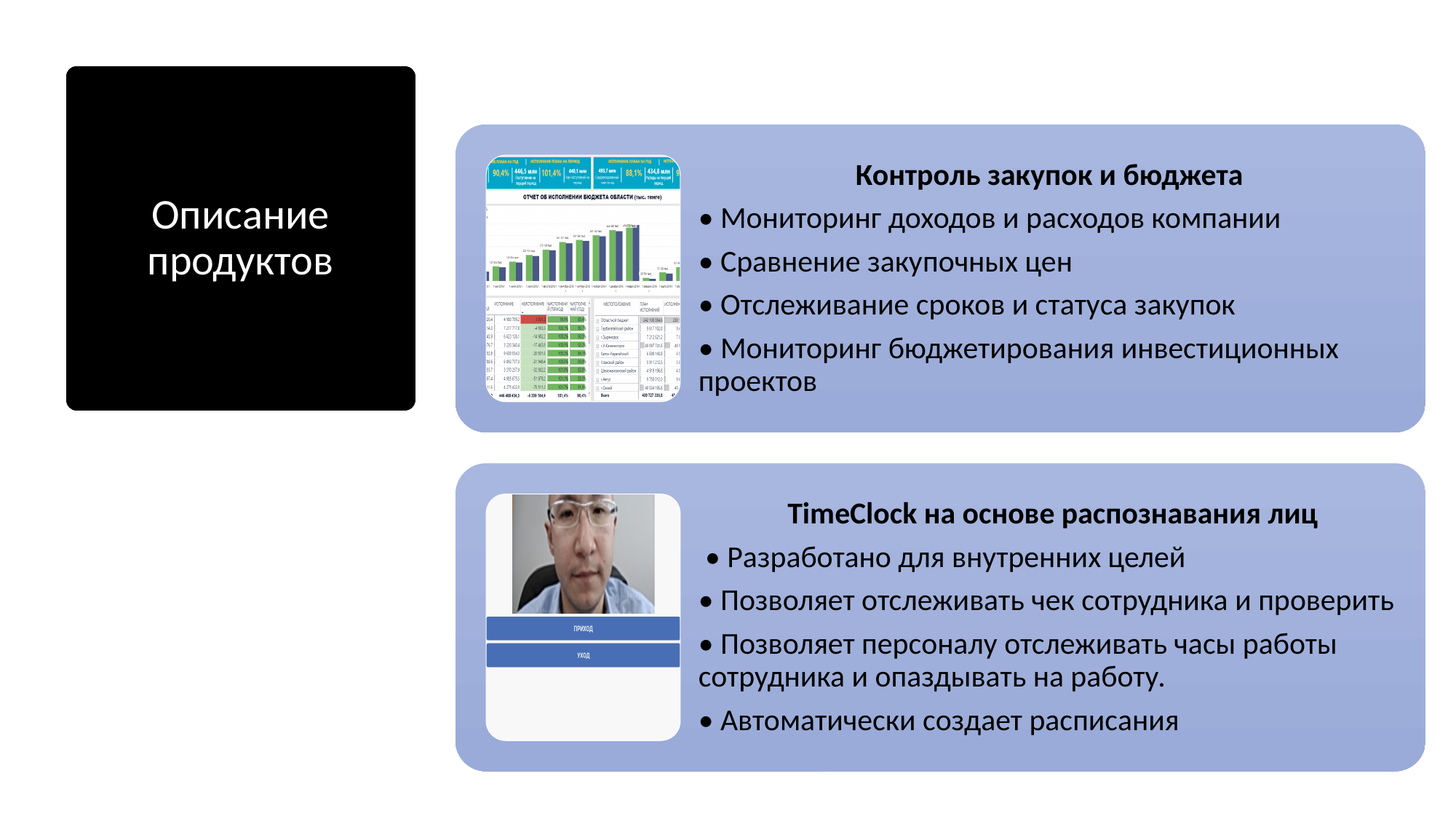

# Описание продуктов
Контроль закупок и бюджета
• Мониторинг доходов и расходов компании
• Сравнение закупочных цен
• Отслеживание сроков и статуса закупок
• Мониторинг бюджетирования инвестиционных проектов
TimeClock на основе распознавания лиц
 • Разработано для внутренних целей
• Позволяет отслеживать чек сотрудника и проверить
• Позволяет персоналу отслеживать часы работы сотрудника и опаздывать на работу.
• Автоматически создает расписания